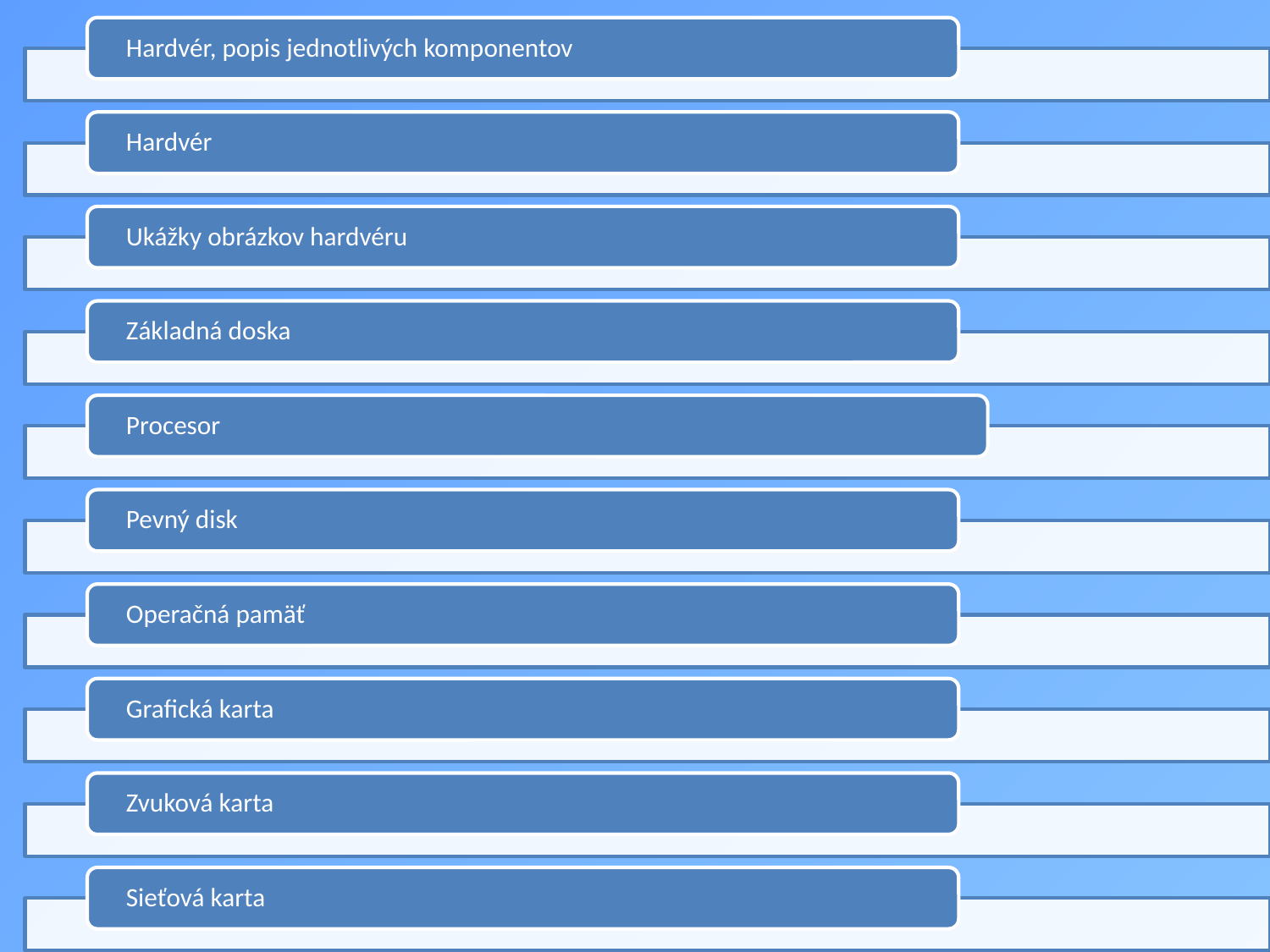

Hardvér, popis jednotlivých komponentov
Hardvér
Ukážky obrázkov hardvéru
Základná doska
Procesor
Pevný disk
Operačná pamäť
Grafická karta
Zvuková karta
Sieťová karta